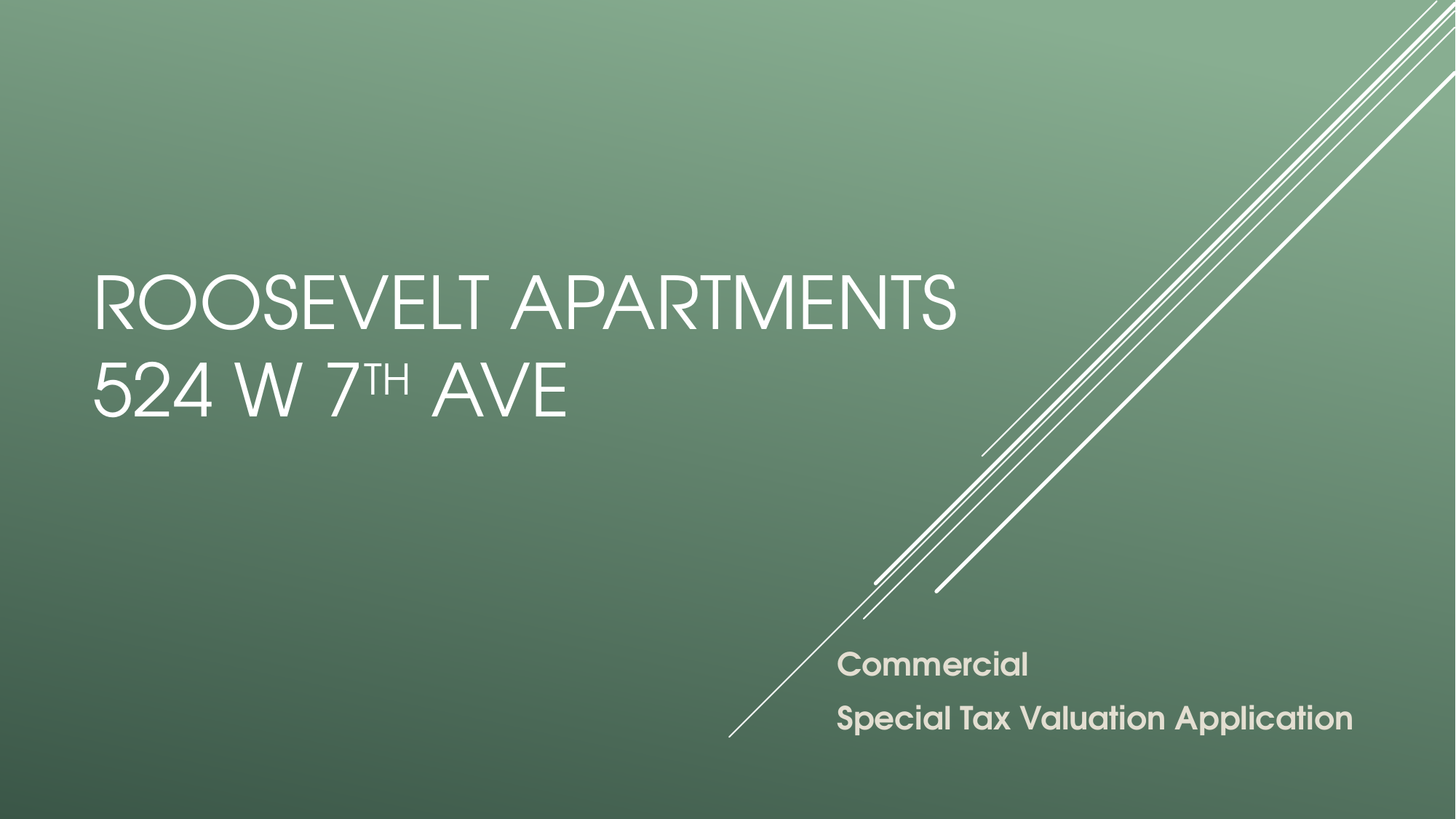

# ROOSEVELT APARTMENTS 524 w 7th Ave
Commercial
Special Tax Valuation Application